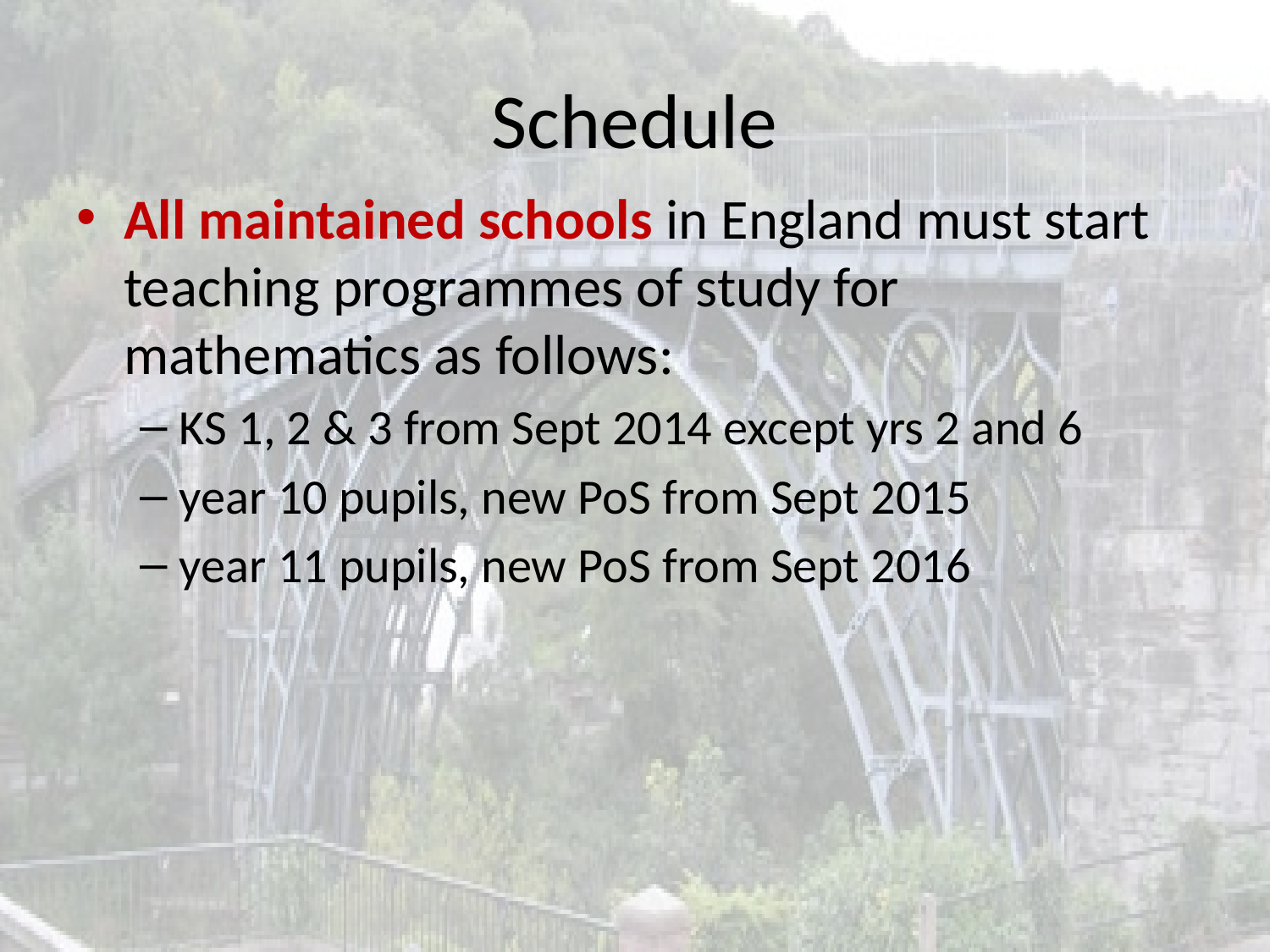

# Schedule
All maintained schools in England must start teaching programmes of study for mathematics as follows:
KS 1, 2 & 3 from Sept 2014 except yrs 2 and 6
year 10 pupils, new PoS from Sept 2015
year 11 pupils, new PoS from Sept 2016